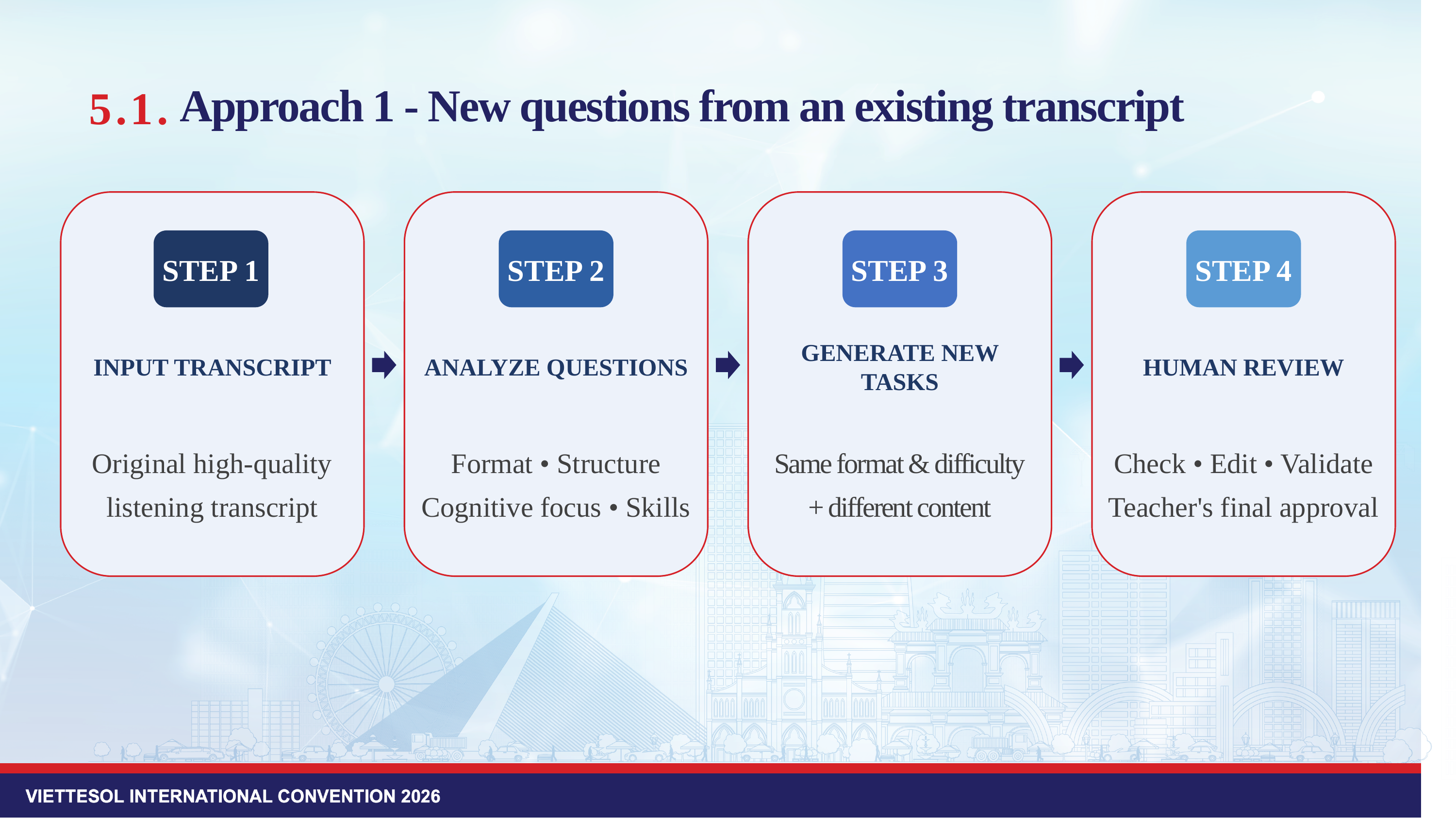

5.1.
Approach 1 - New questions from an existing transcript

STEP 1
STEP 2
STEP 3
STEP 4
INPUT TRANSCRIPT
ANALYZE QUESTIONS
GENERATE NEW TASKS
HUMAN REVIEW

Original high-quality
listening transcript
Format • Structure
Cognitive focus • Skills
Same format & difficulty
+ different content
Check • Edit • Validate
Teacher's final approval